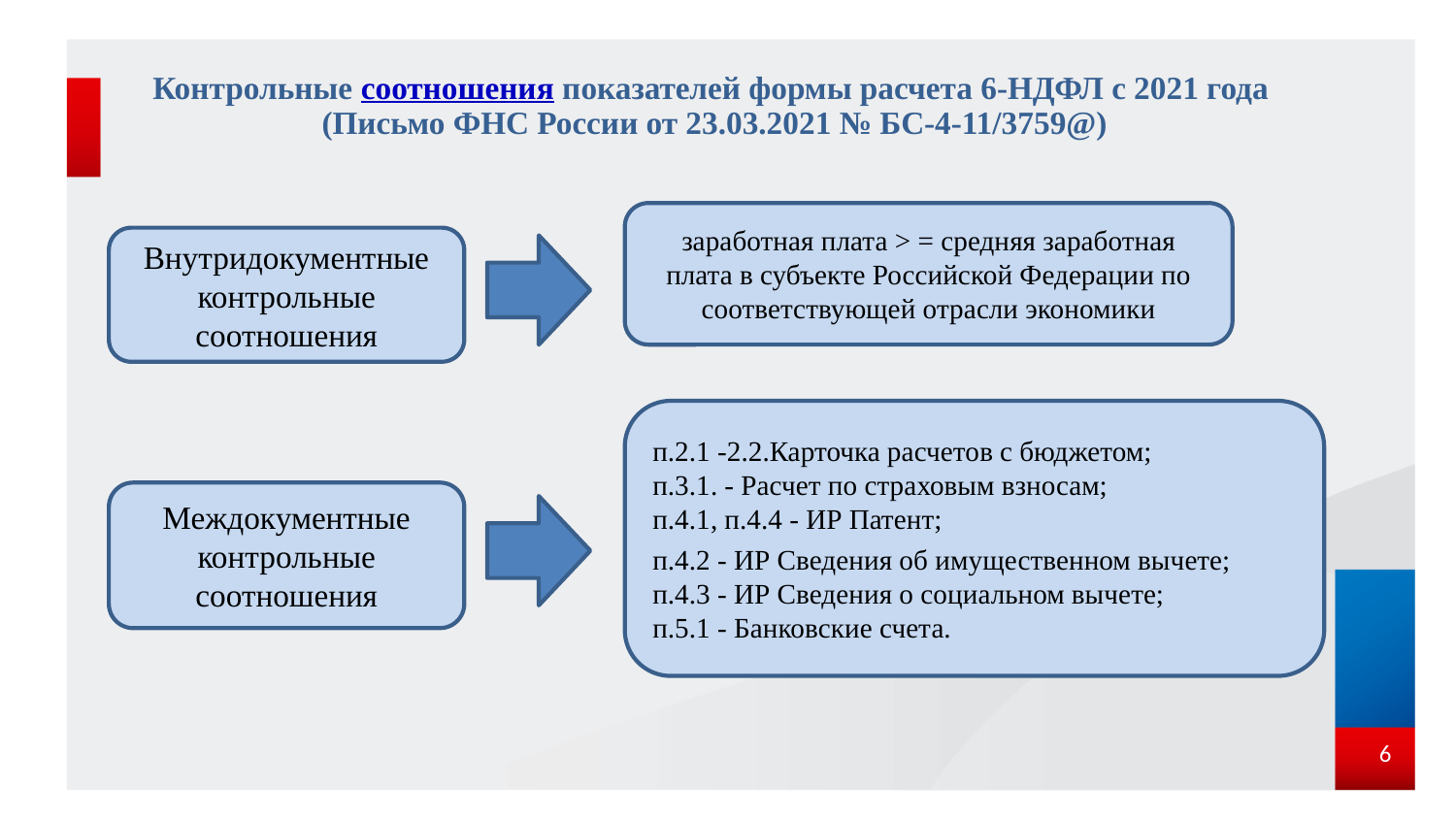

# Контрольные соотношения показателей формы расчета 6-НДФЛ с 2021 года (Письмо ФНС России от 23.03.2021 № БС-4-11/3759@)
заработная плата > = средняя заработная плата в субъекте Российской Федерации по соответствующей отрасли экономики
Внутридокументные контрольные соотношения

п.2.1 -2.2.Карточка расчетов с бюджетом;
п.3.1. - Расчет по страховым взносам;
п.4.1, п.4.4 - ИР Патент;
п.4.2 - ИР Сведения об имущественном вычете;
п.4.3 - ИР Сведения о социальном вычете;
п.5.1 - Банковские счета.
Междокументные контрольные соотношения

6